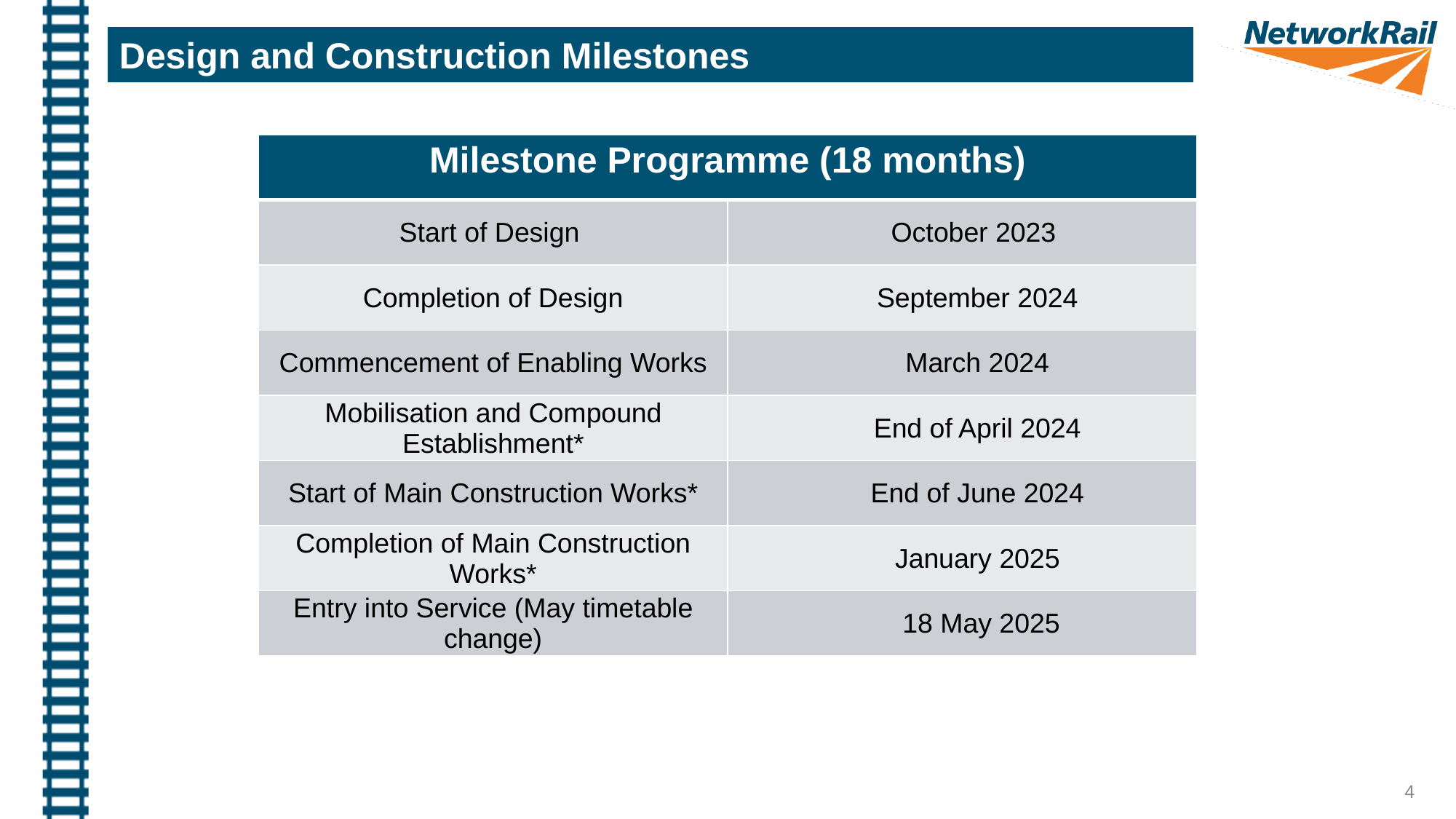

Design and Construction Milestones

| Milestone Programme (18 months) |  |
| --- | --- |
| Start of Design | October 2023 |
| Completion of Design | September 2024 |
| Commencement of Enabling Works | March 2024 |
| Mobilisation and Compound Establishment\* | End of April 2024 |
| Start of Main Construction Works\* | End of June 2024 |
| Completion of Main Construction Works\* | January 2025 |
| Entry into Service (May timetable change) | 18 May 2025 |
4